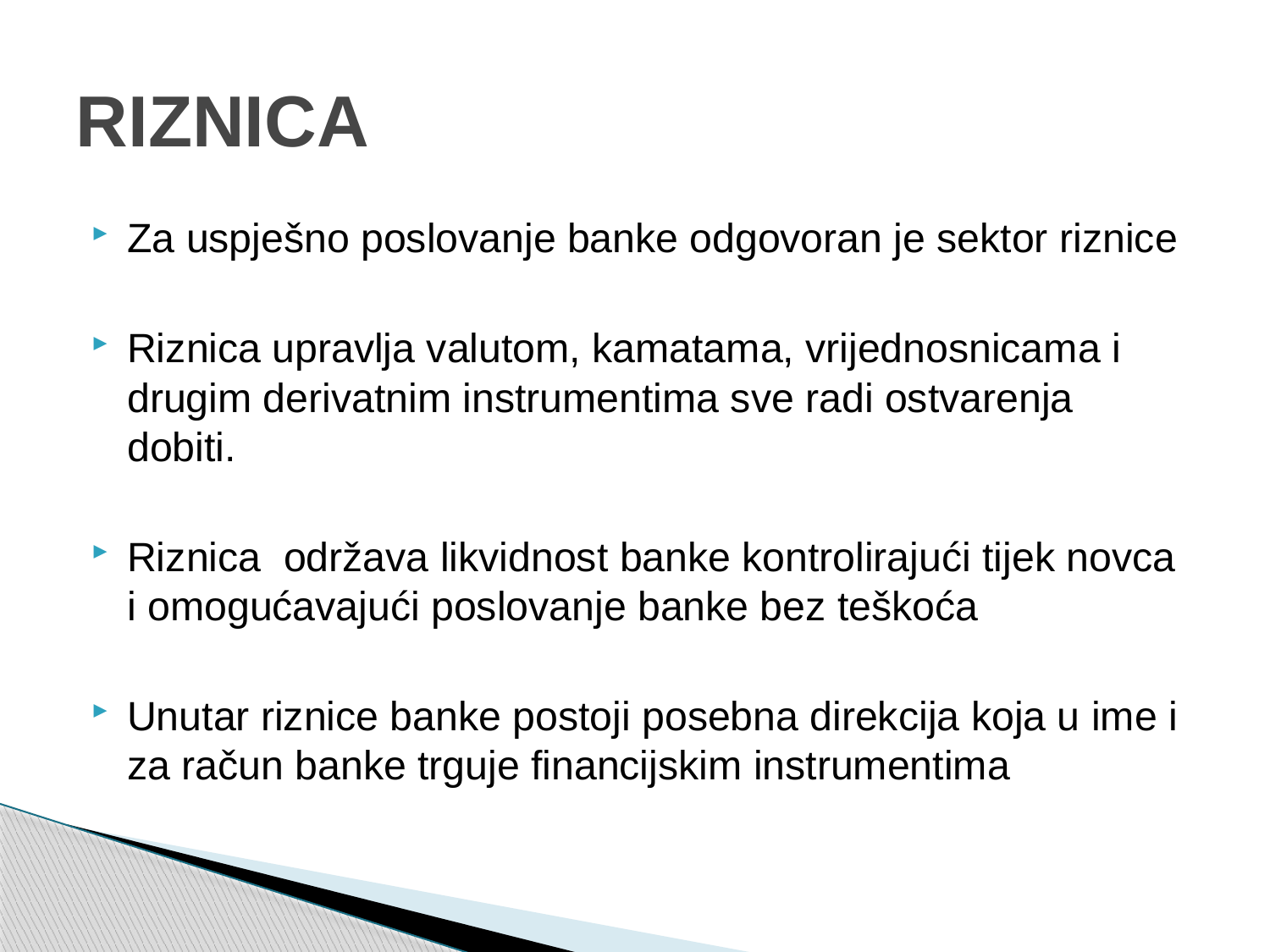

# RIZNICA
Za uspješno poslovanje banke odgovoran je sektor riznice

Riznica upravlja valutom, kamatama, vrijednosnicama i drugim derivatnim instrumentima sve radi ostvarenja dobiti.

Riznica  održava likvidnost banke kontrolirajući tijek novca i omogućavajući poslovanje banke bez teškoća

Unutar riznice banke postoji posebna direkcija koja u ime i za račun banke trguje financijskim instrumentima